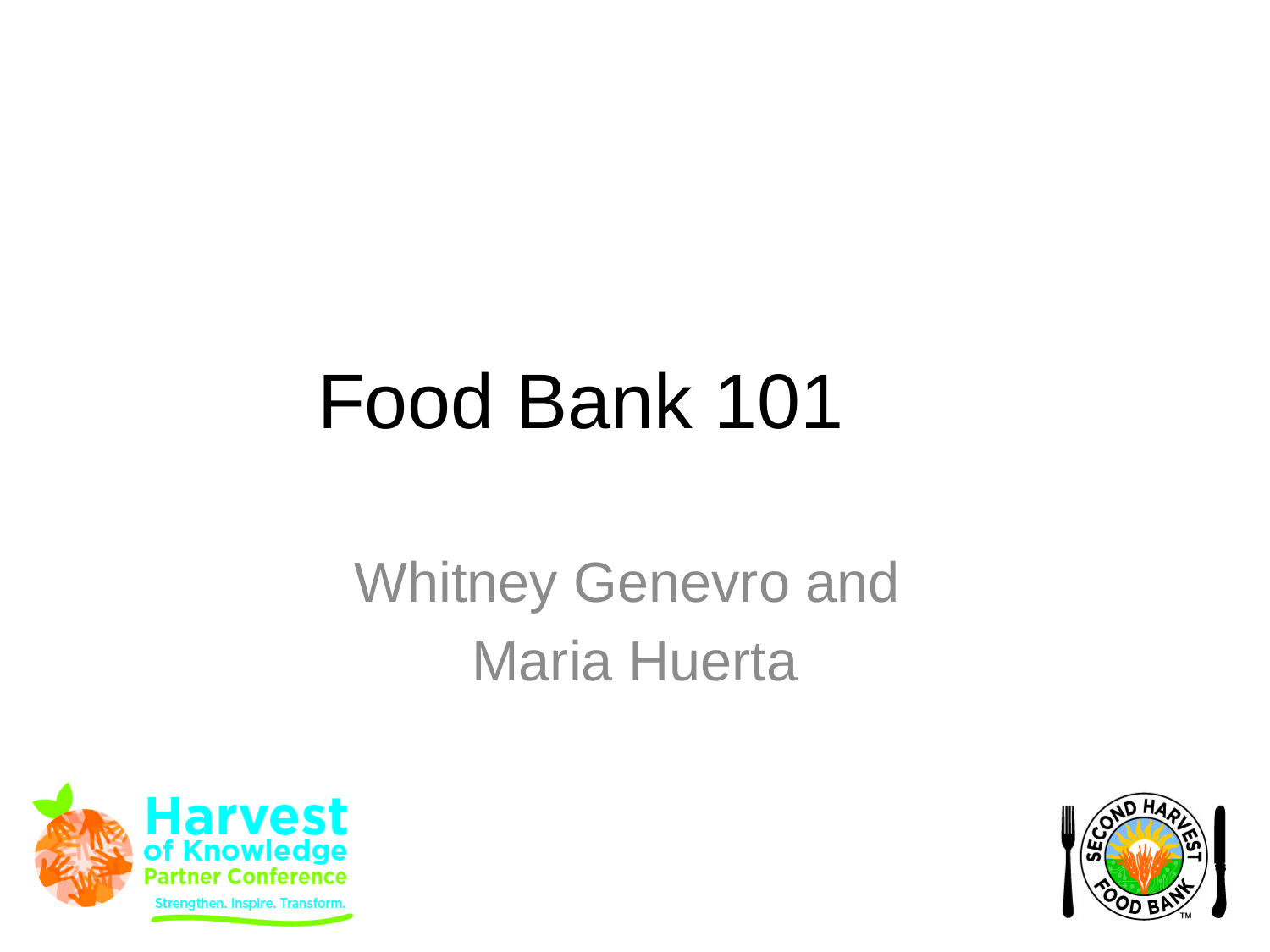

# Food Bank 101
Whitney Genevro and
Maria Huerta